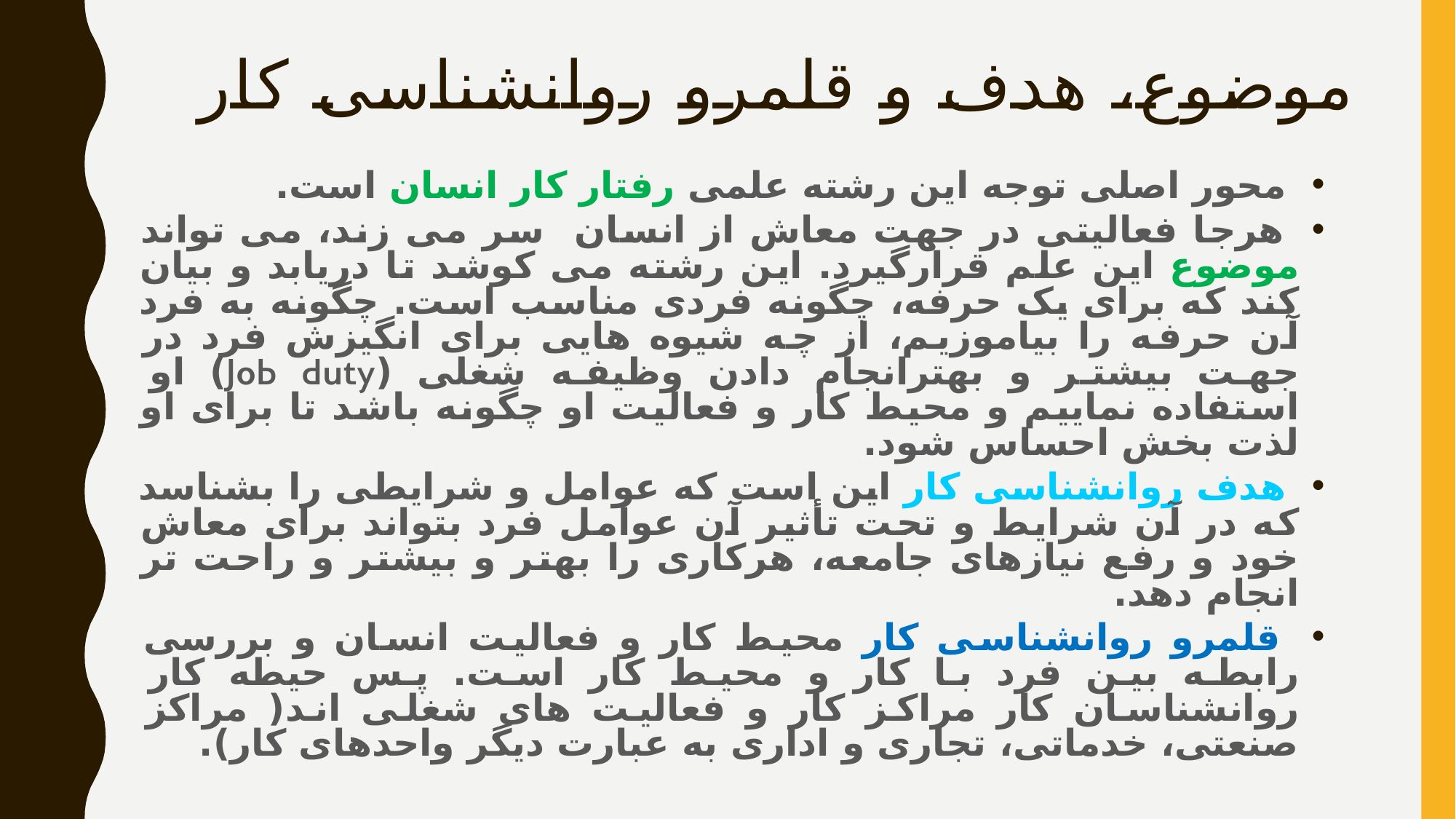

# موضوع، هدف و قلمرو روانشناسی کار
 محور اصلی توجه این رشته علمی رفتار کار انسان است.
 هرجا فعالیتی در جهت معاش از انسان  سر می زند، می تواند موضوع این علم قرارگیرد. این رشته می کوشد تا دریابد و بیان کند که برای یک حرفه، چگونه فردی مناسب است. چگونه به فرد آن حرفه را بیاموزیم، از چه شیوه هایی برای انگیزش فرد در جهت بیشتر و بهترانجام دادن وظیفه شغلی (Job duty) او استفاده نماییم و محیط کار و فعالیت او چگونه باشد تا برای او لذت بخش احساس شود.
 هدف روانشناسی کار این است که عوامل و شرایطی را بشناسد که در آن شرایط و تحت تأثیر آن عوامل فرد بتواند برای معاش خود و رفع نیازهای جامعه، هرکاری را بهتر و بیشتر و راحت تر انجام دهد.
 قلمرو روانشناسی کار محیط کار و فعالیت انسان و بررسی رابطه بین فرد با کار و محیط کار است. پس حیطه کار روانشناسان کار مراکز کار و فعالیت های شغلی اند( مراکز صنعتی، خدماتی، تجاری و اداری به عبارت دیگر واحدهای کار).